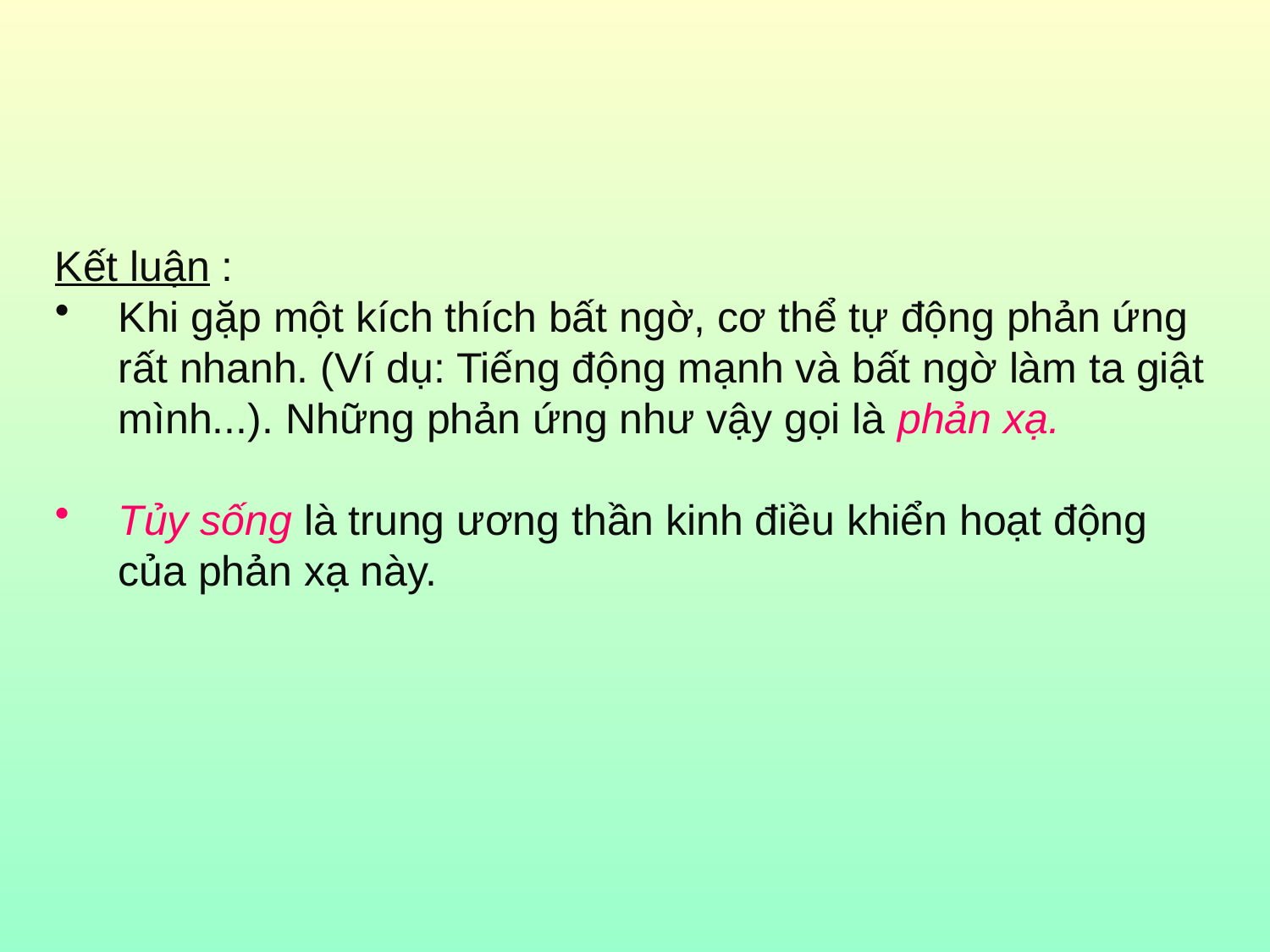

Kết luận :
Khi gặp một kích thích bất ngờ, cơ thể tự động phản ứng rất nhanh. (Ví dụ: Tiếng động mạnh và bất ngờ làm ta giật mình...). Những phản ứng như vậy gọi là phản xạ.

Tủy sống là trung ương thần kinh điều khiển hoạt động của phản xạ này.